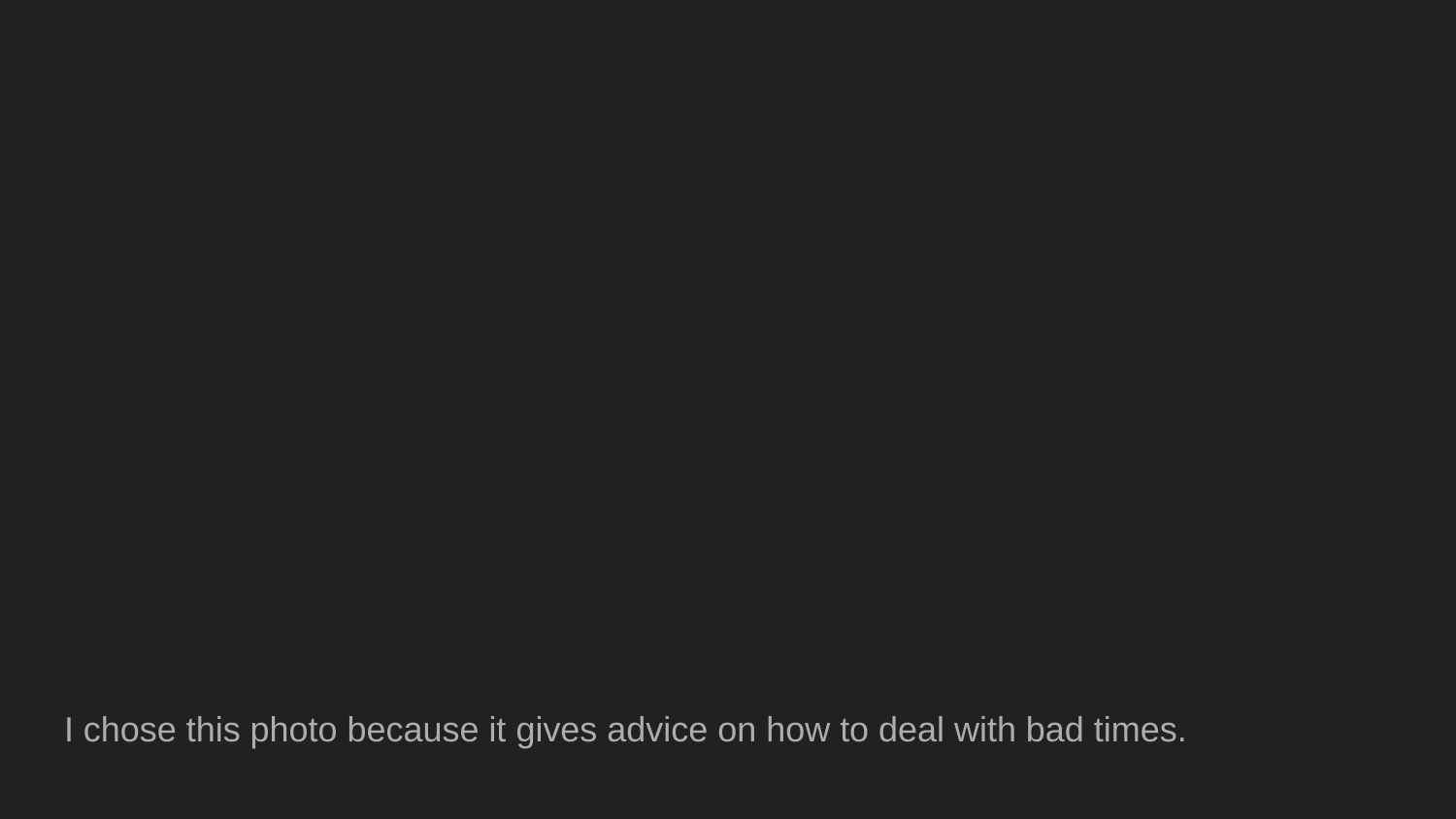

I chose this photo because it gives advice on how to deal with bad times.